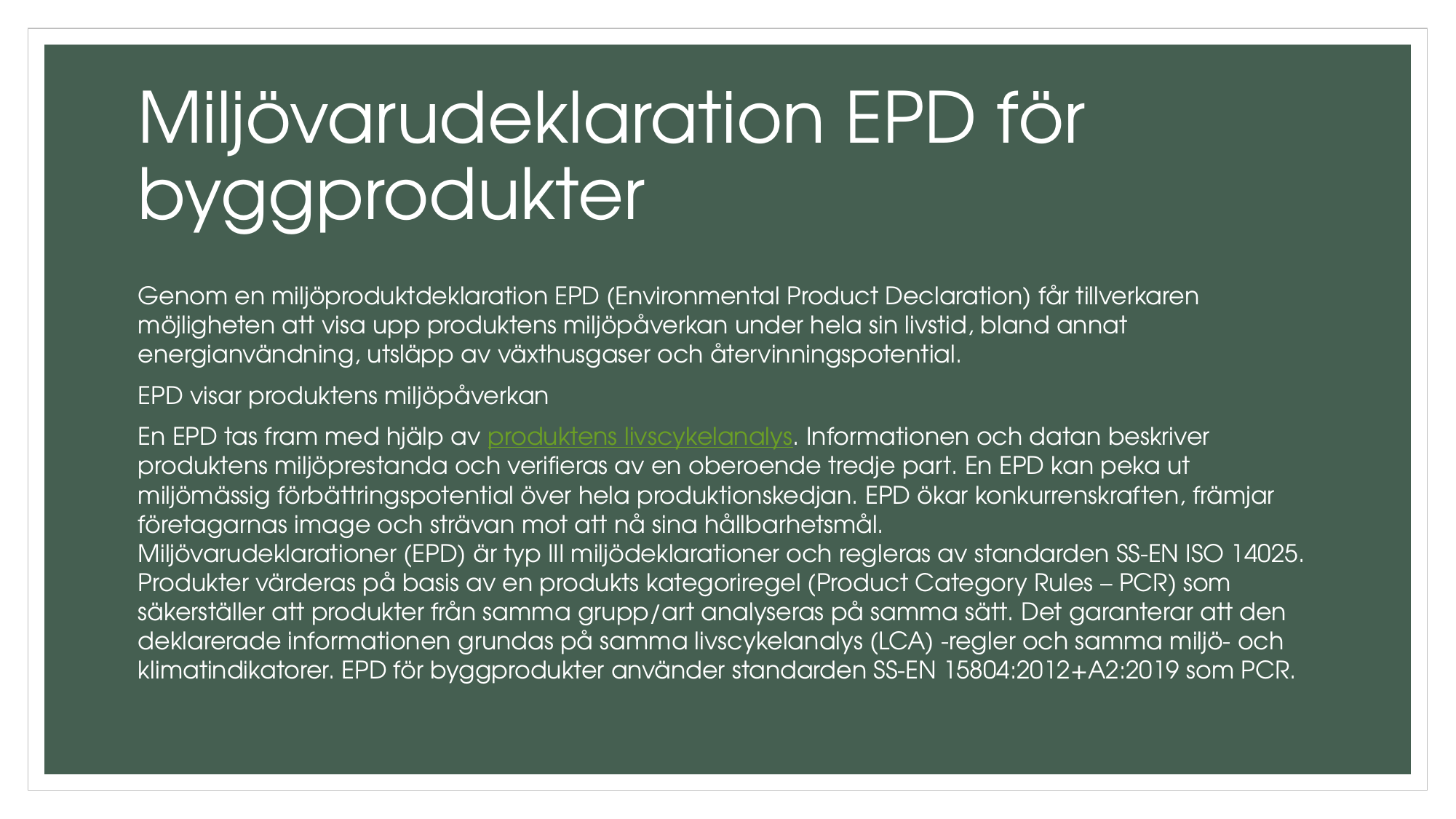

# Miljövarudeklaration EPD för byggprodukter
Genom en miljöproduktdeklaration EPD (Environmental Product Declaration) får tillverkaren möjligheten att visa upp produktens miljöpåverkan under hela sin livstid, bland annat energianvändning, utsläpp av växthusgaser och återvinningspotential.
EPD visar produktens miljöpåverkan
En EPD tas fram med hjälp av produktens livscykelanalys. Informationen och datan beskriver produktens miljöprestanda och verifieras av en oberoende tredje part. En EPD kan peka ut miljömässig förbättringspotential över hela produktionskedjan. EPD ökar konkurrenskraften, främjar företagarnas image och strävan mot att nå sina hållbarhetsmål.
Miljövarudeklarationer (EPD) är typ III miljödeklarationer och regleras av standarden SS-EN ISO 14025. Produkter värderas på basis av en produkts kategoriregel (Product Category Rules – PCR) som säkerställer att produkter från samma grupp/art analyseras på samma sätt. Det garanterar att den deklarerade informationen grundas på samma livscykelanalys (LCA) -regler och samma miljö- och klimatindikatorer. EPD för byggprodukter använder standarden SS-EN 15804:2012+A2:2019 som PCR.